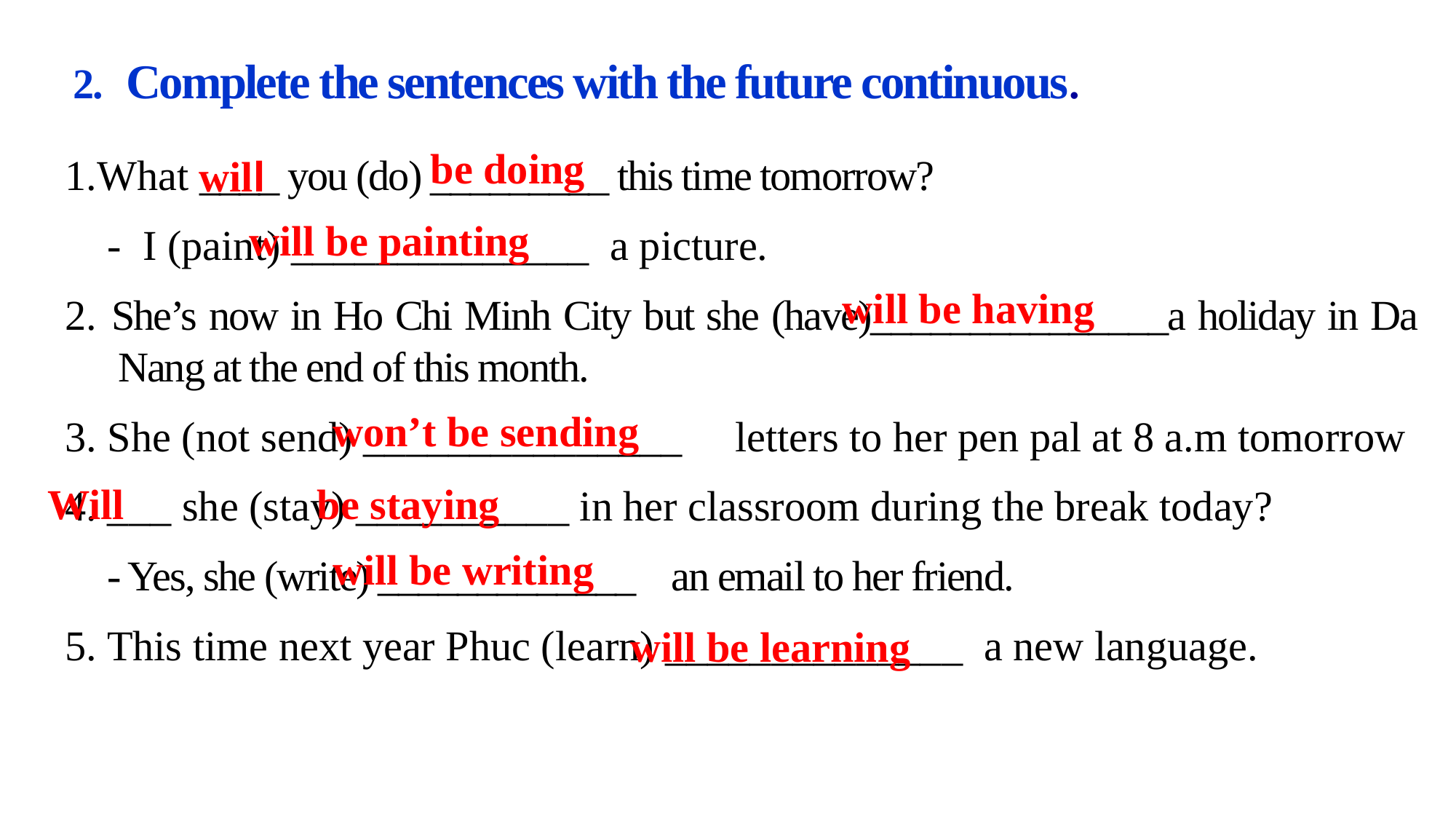

2.	Complete the sentences with the future continuous.
be doing
1.What ____ you (do) _________ this time tomorrow?
-  I (paint) ______________  a picture.
2. She’s now in Ho Chi Minh City but she (have)_______________a holiday in Da Nang at the end of this month.
3. She (not send) _______________     letters to her pen pal at 8 a.m tomorrow
4. ___ she (stay) __________ in her classroom during the break today?
- Yes, she (write) _____________    an email to her friend.
5. This time next year Phuc (learn) ______________  a new language.
will
will be painting
 will be having
won’t be sending
Will
be staying
will be writing
will be learning